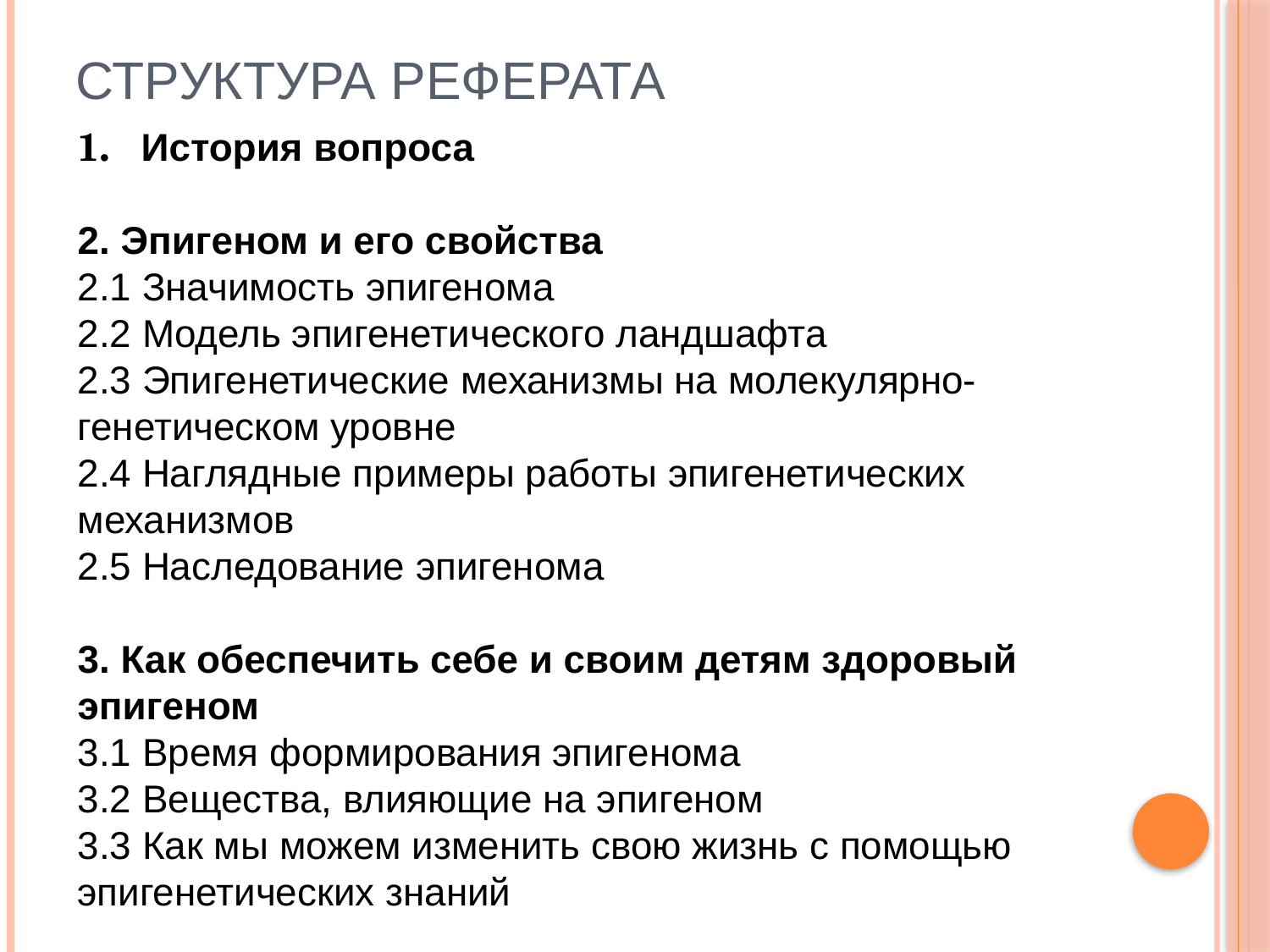

# Структура реферата
История вопроса

2. Эпигеном и его свойства
2.1 Значимость эпигенома
2.2 Модель эпигенетического ландшафта
2.3 Эпигенетические механизмы на молекулярно-
генетическом уровне
2.4 Наглядные примеры работы эпигенетических
механизмов
2.5 Наследование эпигенома

3. Как обеспечить себе и своим детям здоровый
эпигеном
3.1 Время формирования эпигенома
3.2 Вещества, влияющие на эпигеном
3.3 Как мы можем изменить свою жизнь с помощью
эпигенетических знаний